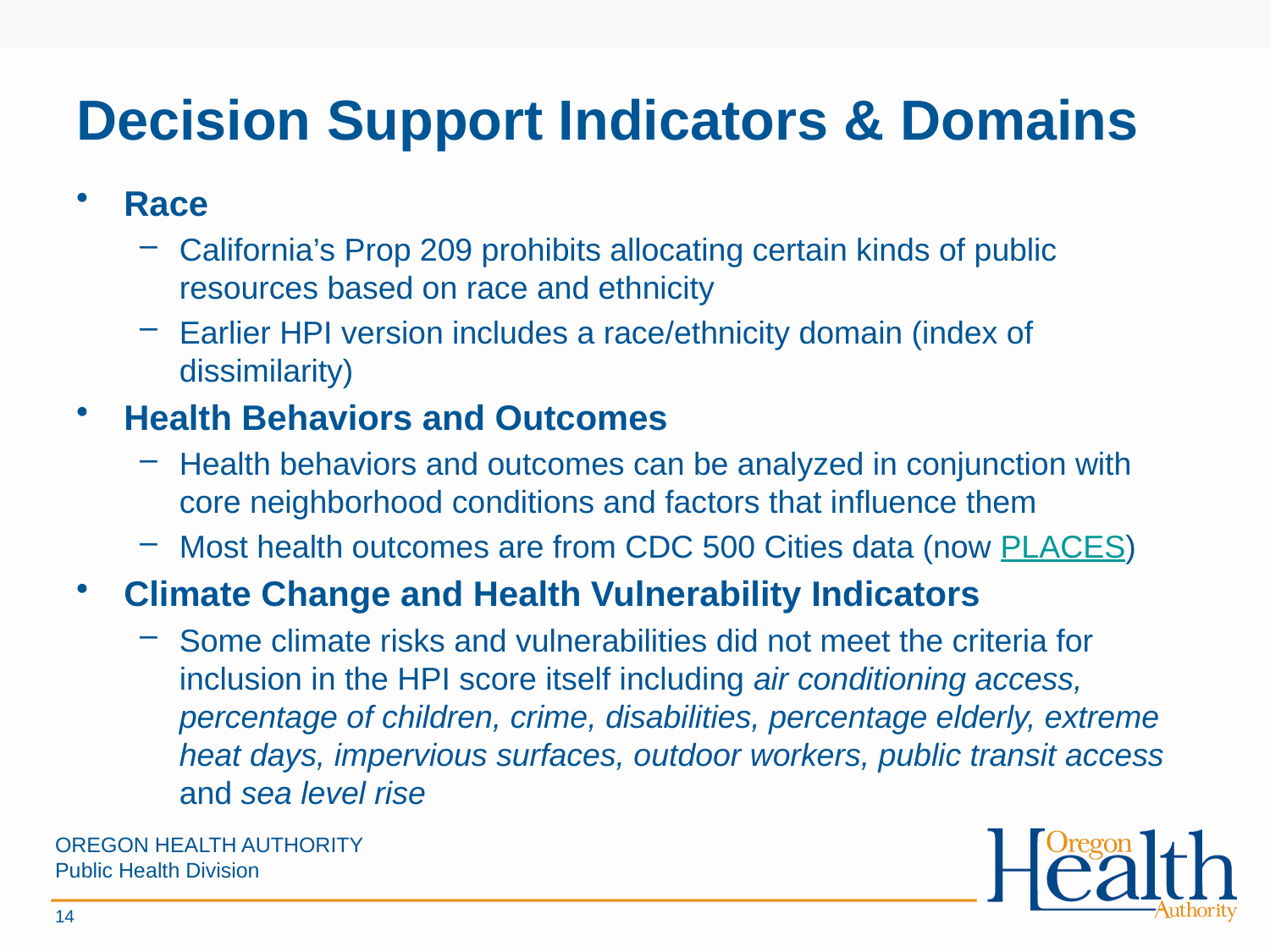

# Decision Support Indicators & Domains
Race
California’s Prop 209 prohibits allocating certain kinds of public resources based on race and ethnicity
Earlier HPI version includes a race/ethnicity domain (index of dissimilarity)
Health Behaviors and Outcomes
Health behaviors and outcomes can be analyzed in conjunction with core neighborhood conditions and factors that influence them
Most health outcomes are from CDC 500 Cities data (now PLACES)
Climate Change and Health Vulnerability Indicators
Some climate risks and vulnerabilities did not meet the criteria for inclusion in the HPI score itself including air conditioning access, percentage of children, crime, disabilities, percentage elderly, extreme heat days, impervious surfaces, outdoor workers, public transit access and sea level rise

OREGON HEALTH AUTHORITY
Public Health Division

14